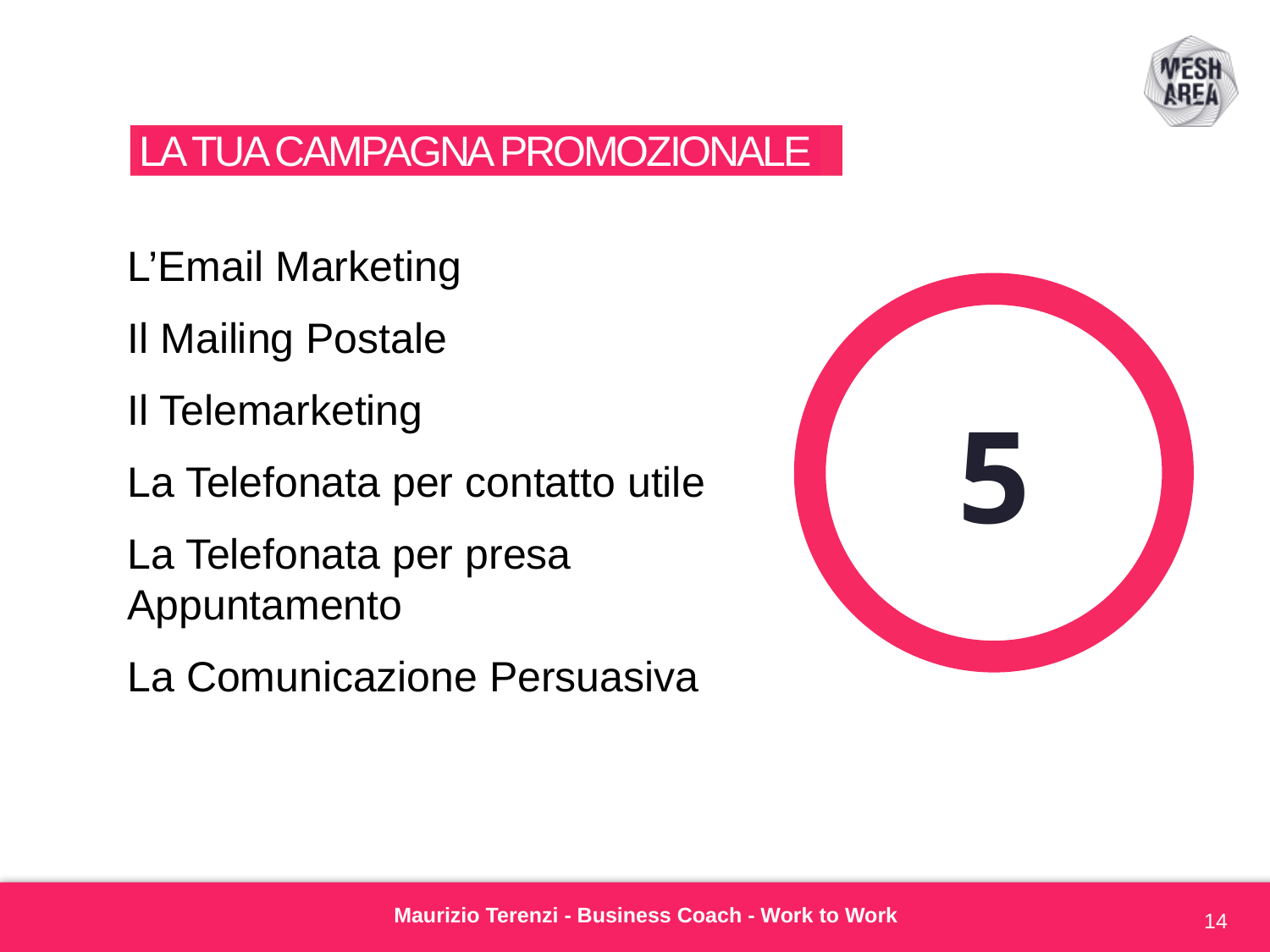

# La tua Campagna promozionale

L’Email Marketing
Il Mailing Postale
Il Telemarketing
La Telefonata per contatto utile
La Telefonata per presa Appuntamento
La Comunicazione Persuasiva
5
Maurizio Terenzi - Business Coach - Work to Work
14